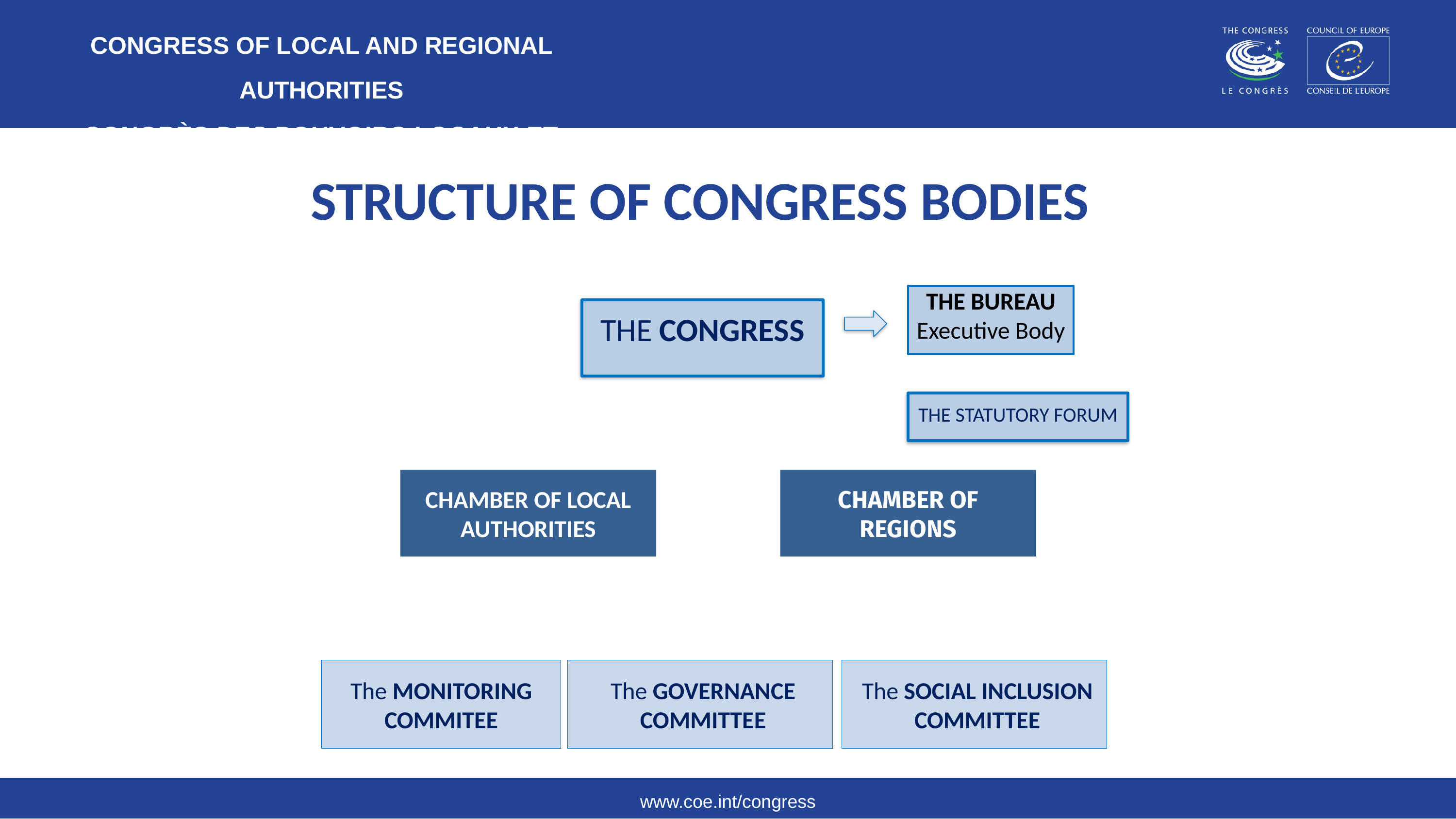

CONGRESS OF LOCAL AND REGIONAL AUTHORITIES
CONGRÈS DES POUVOIRS LOCAUX ET RÉGIONAUX

# STRUCTURE OF CONGRESS BODIES
THE BUREAU
Executive Body
THE CONGRESS

THE STATUTORY FORUM
CHAMBER OF LOCAL AUTHORITIES
CHAMBER OF REGIONS
The SOCIAL INCLUSION COMMITTEE
The MONITORING COMMITEE
The GOVERNANCE COMMITTEE
www.coe.int/congress